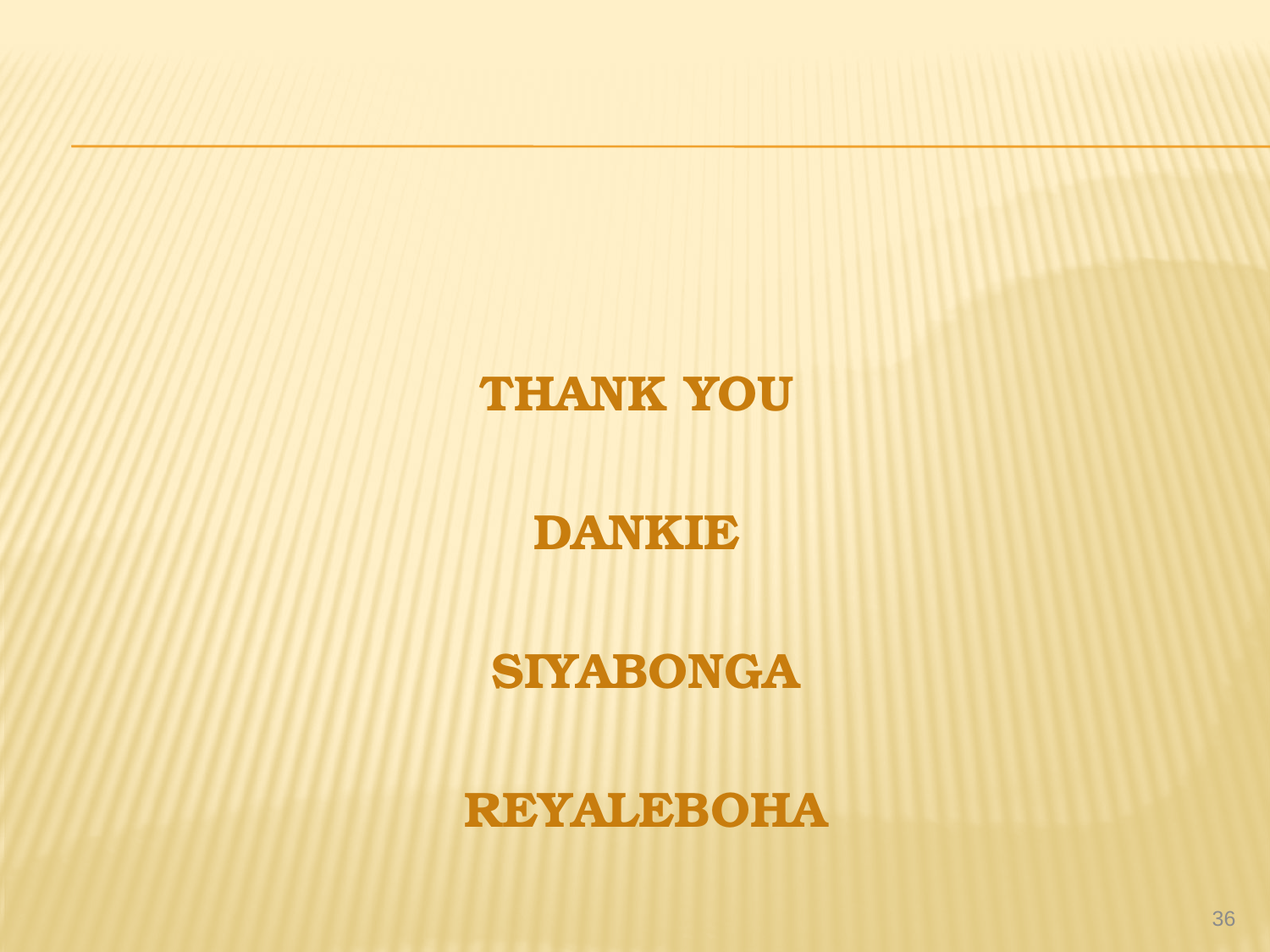

#

THANK YOU

DANKIE

SIYABONGA

REYALEBOHA
36